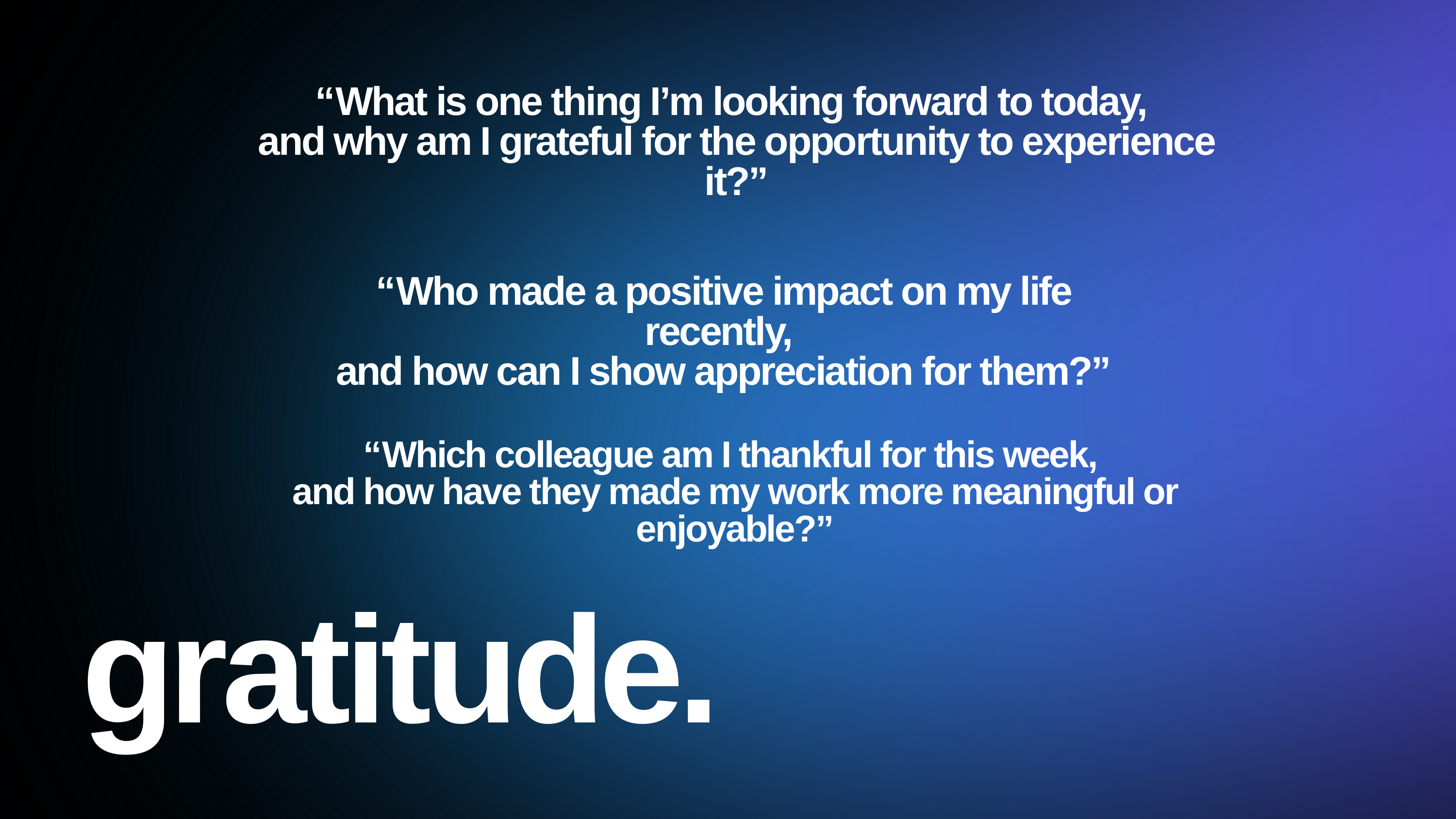

“What is one thing I’m looking forward to today,
and why am I grateful for the opportunity to experience it?”
“Who made a positive impact on my life recently,
and how can I show appreciation for them?”
“Which colleague am I thankful for this week,
and how have they made my work more meaningful or enjoyable?”
gratitude.